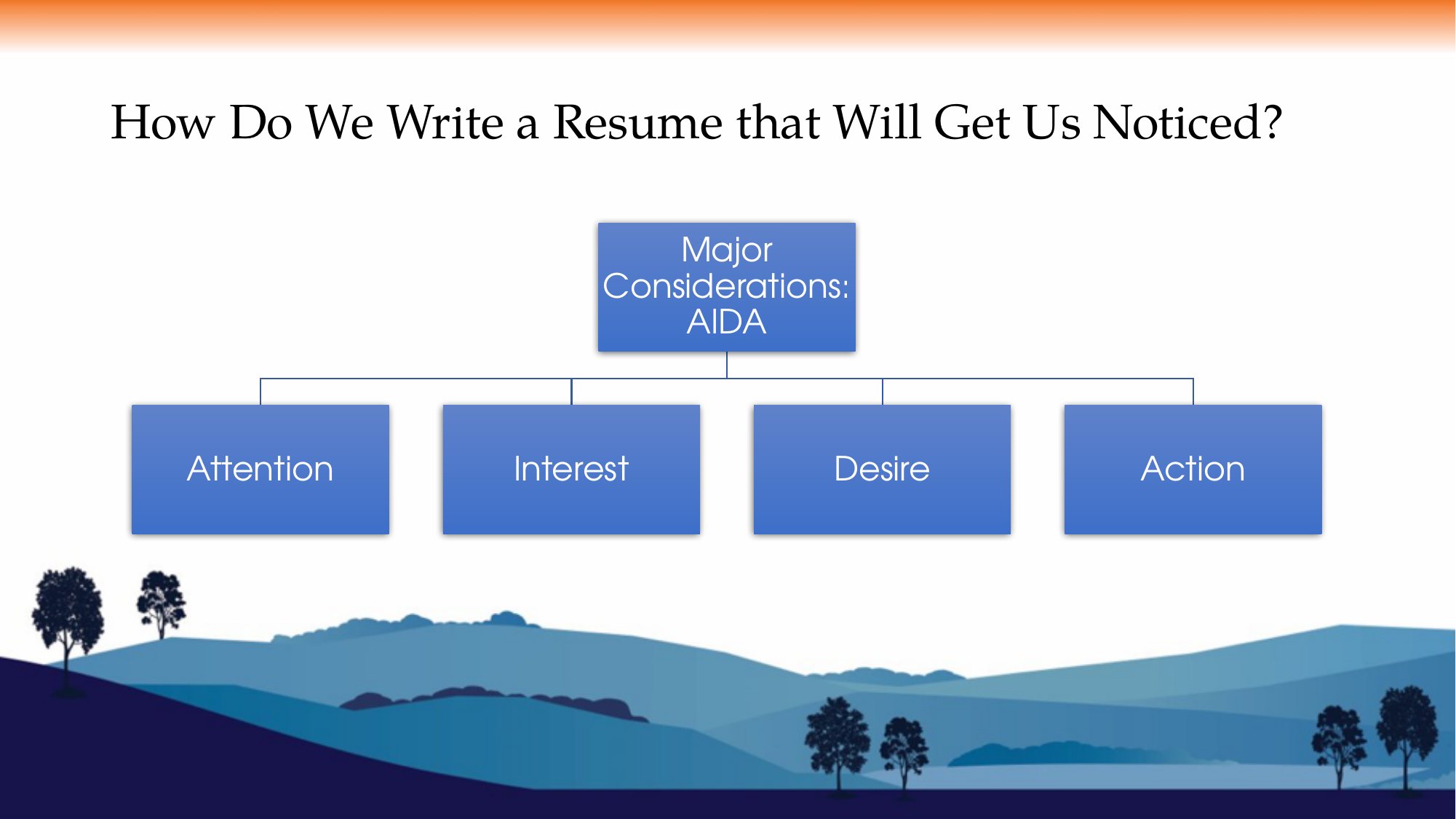

Major Considerations: AIDA
Attention
Interest
Desire
Action
# How Do We Write a Resume that Will Get Us Noticed?